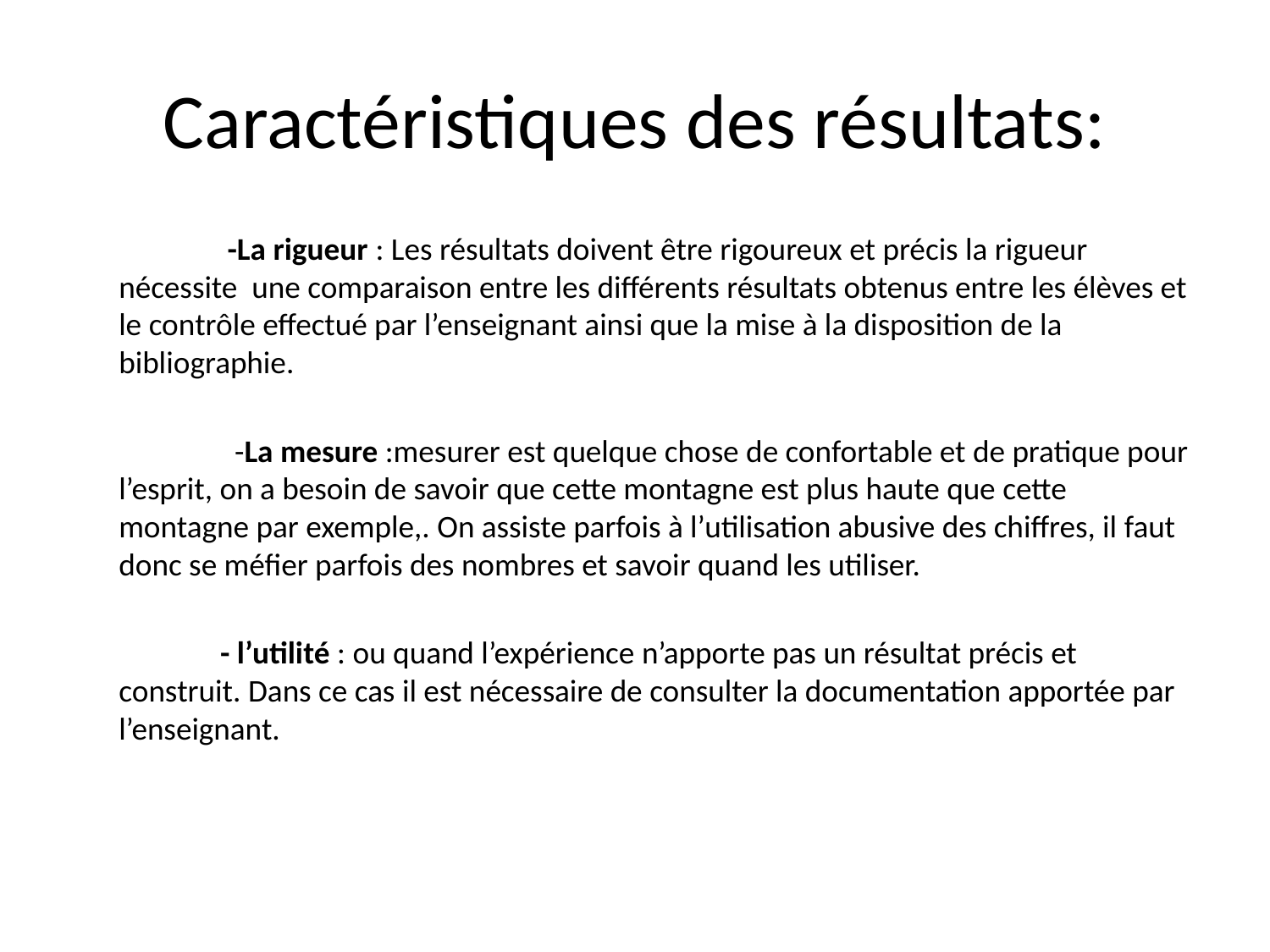

# Caractéristiques des résultats:
                     -La rigueur : Les résultats doivent être rigoureux et précis la rigueur nécessite  une comparaison entre les différents résultats obtenus entre les élèves et le contrôle effectué par l’enseignant ainsi que la mise à la disposition de la bibliographie.

                      -La mesure :mesurer est quelque chose de confortable et de pratique pour l’esprit, on a besoin de savoir que cette montagne est plus haute que cette montagne par exemple,. On assiste parfois à l’utilisation abusive des chiffres, il faut donc se méfier parfois des nombres et savoir quand les utiliser.

                    - l’utilité : ou quand l’expérience n’apporte pas un résultat précis et construit. Dans ce cas il est nécessaire de consulter la documentation apportée par l’enseignant.